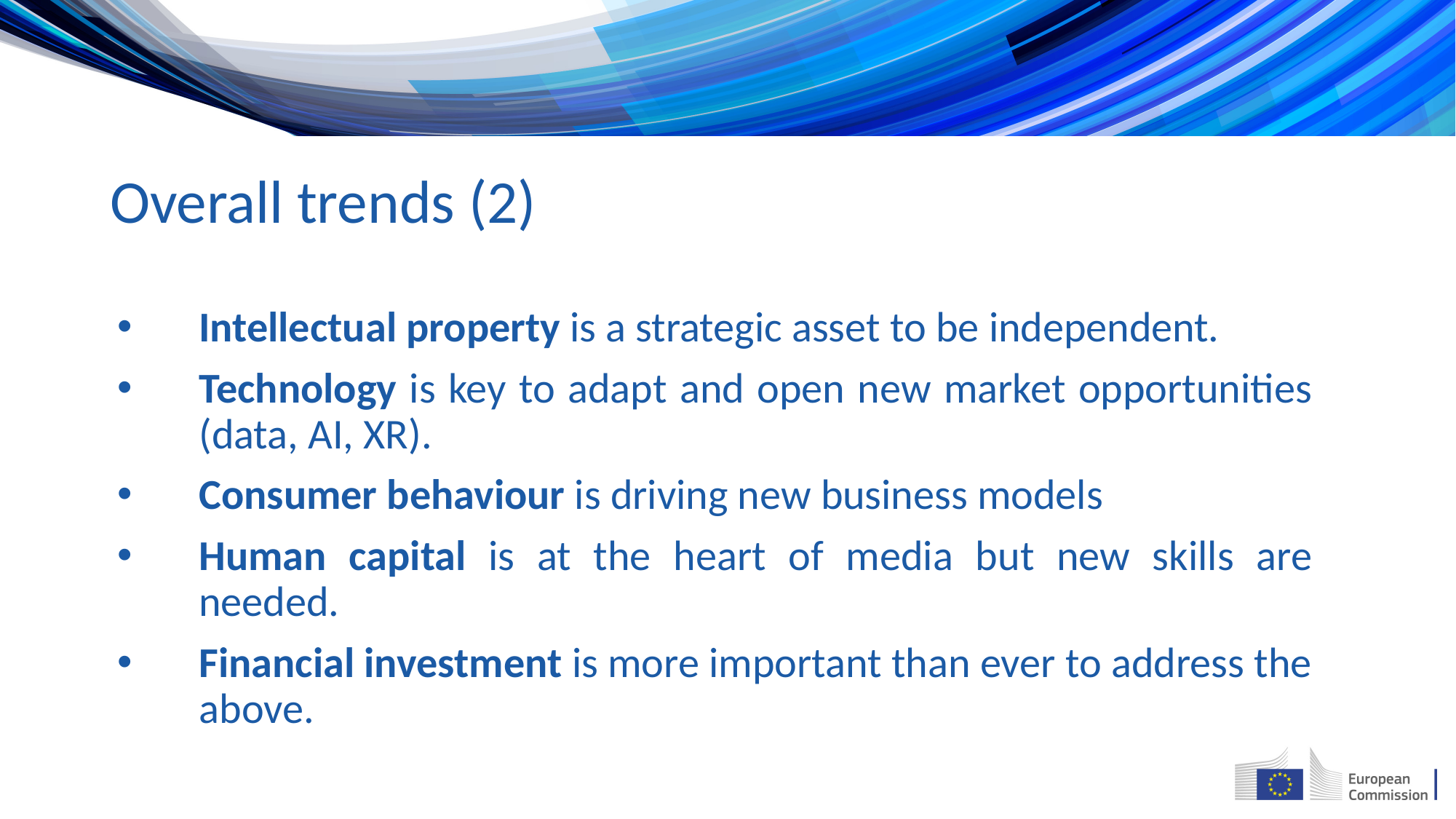

# Overall trends (2)

Intellectual property is a strategic asset to be independent.
Technology is key to adapt and open new market opportunities (data, AI, XR).
Consumer behaviour is driving new business models
Human capital is at the heart of media but new skills are needed.
Financial investment is more important than ever to address the above.